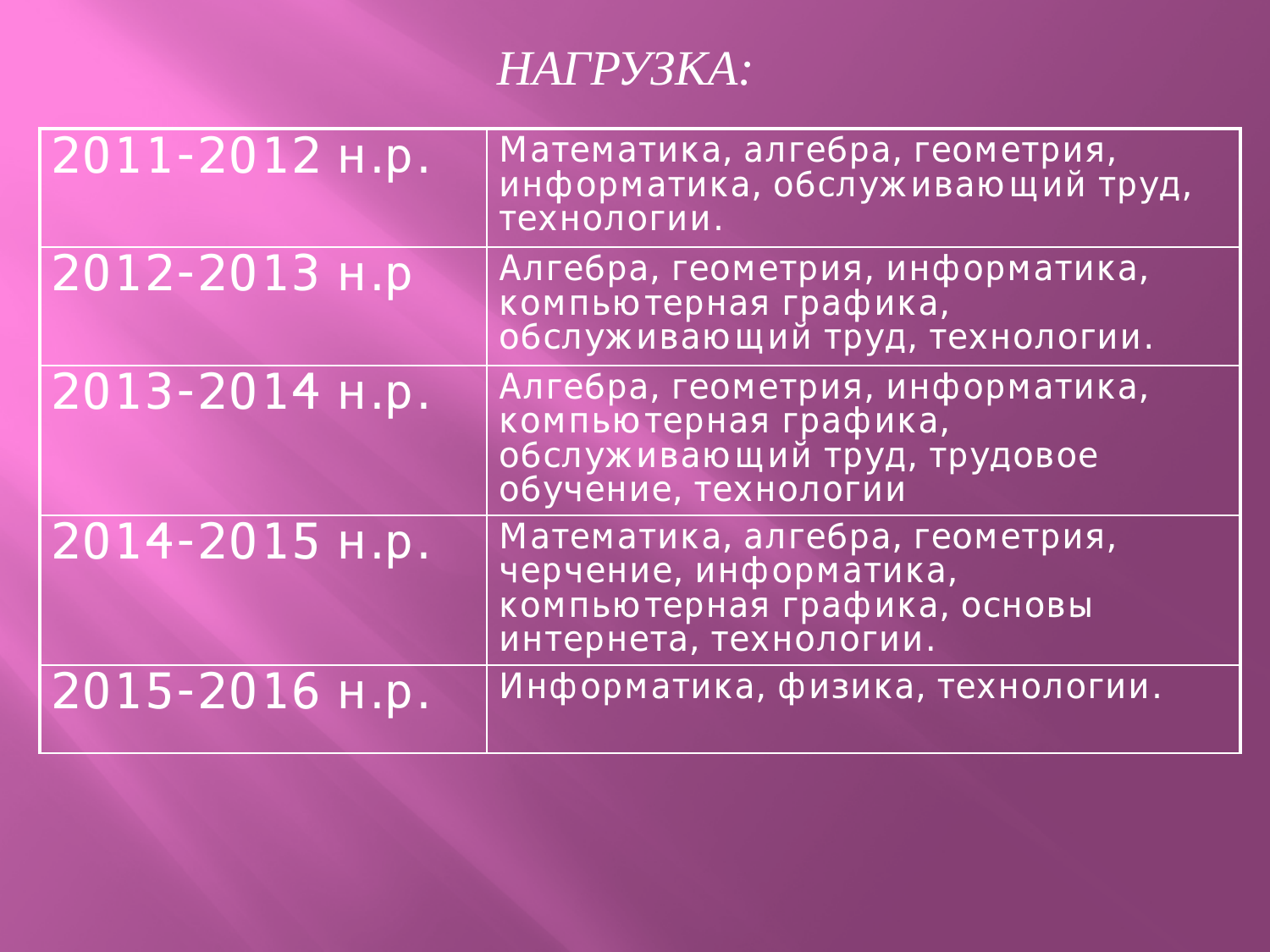

НАГРУЗКА:

| 2011-2012 н.р. | Математика, алгебра, геометрия, информатика, обслуживающий труд, технологии. |
| --- | --- |
| 2012-2013 н.р | Алгебра, геометрия, информатика, компьютерная графика, обслуживающий труд, технологии. |
| 2013-2014 н.р. | Алгебра, геометрия, информатика, компьютерная графика, обслуживающий труд, трудовое обучение, технологии |
| 2014-2015 н.р. | Математика, алгебра, геометрия, черчение, информатика, компьютерная графика, основы интернета, технологии. |
| 2015-2016 н.р. | Информатика, физика, технологии. |